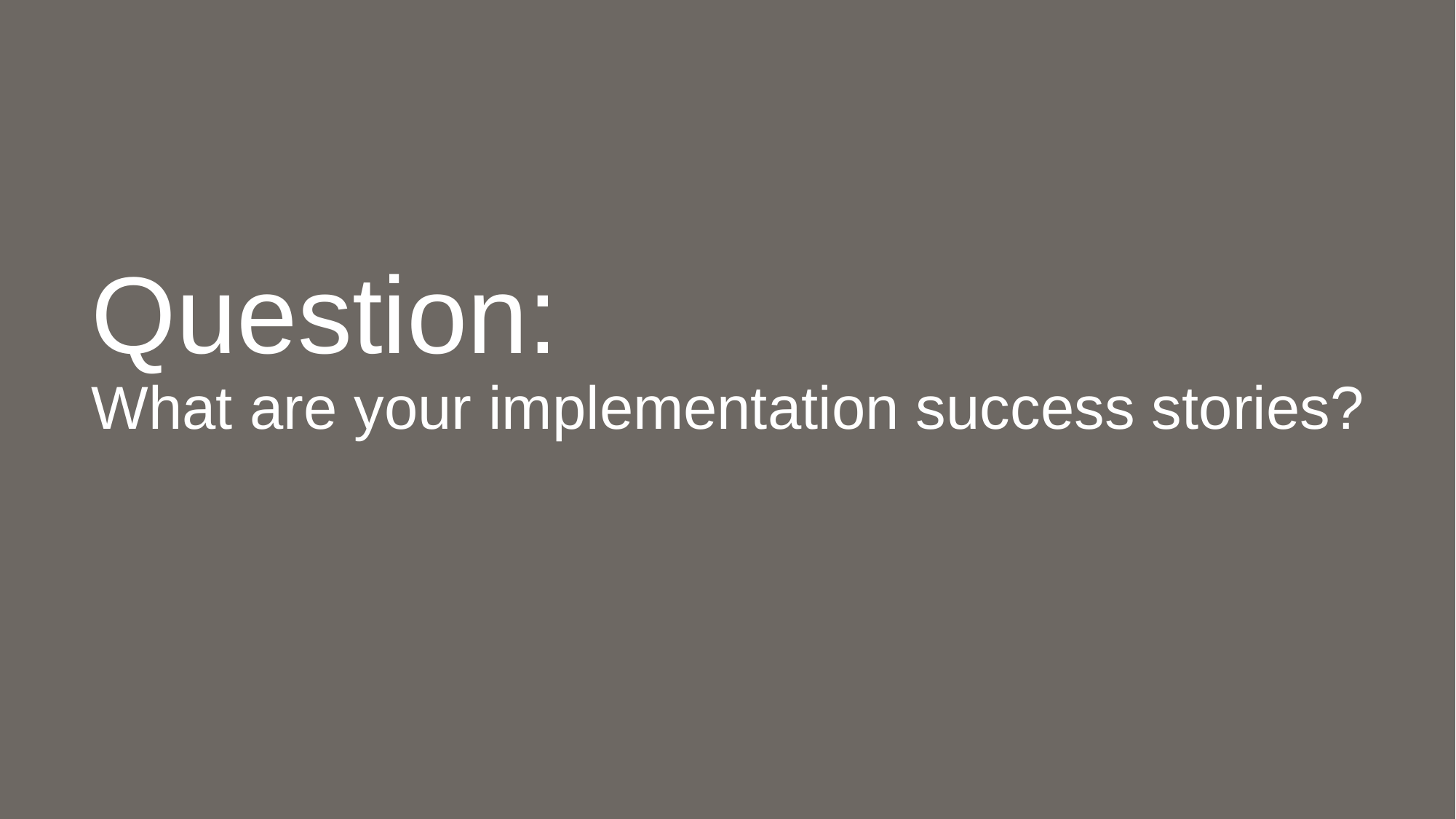

# Question: What are your implementation success stories?